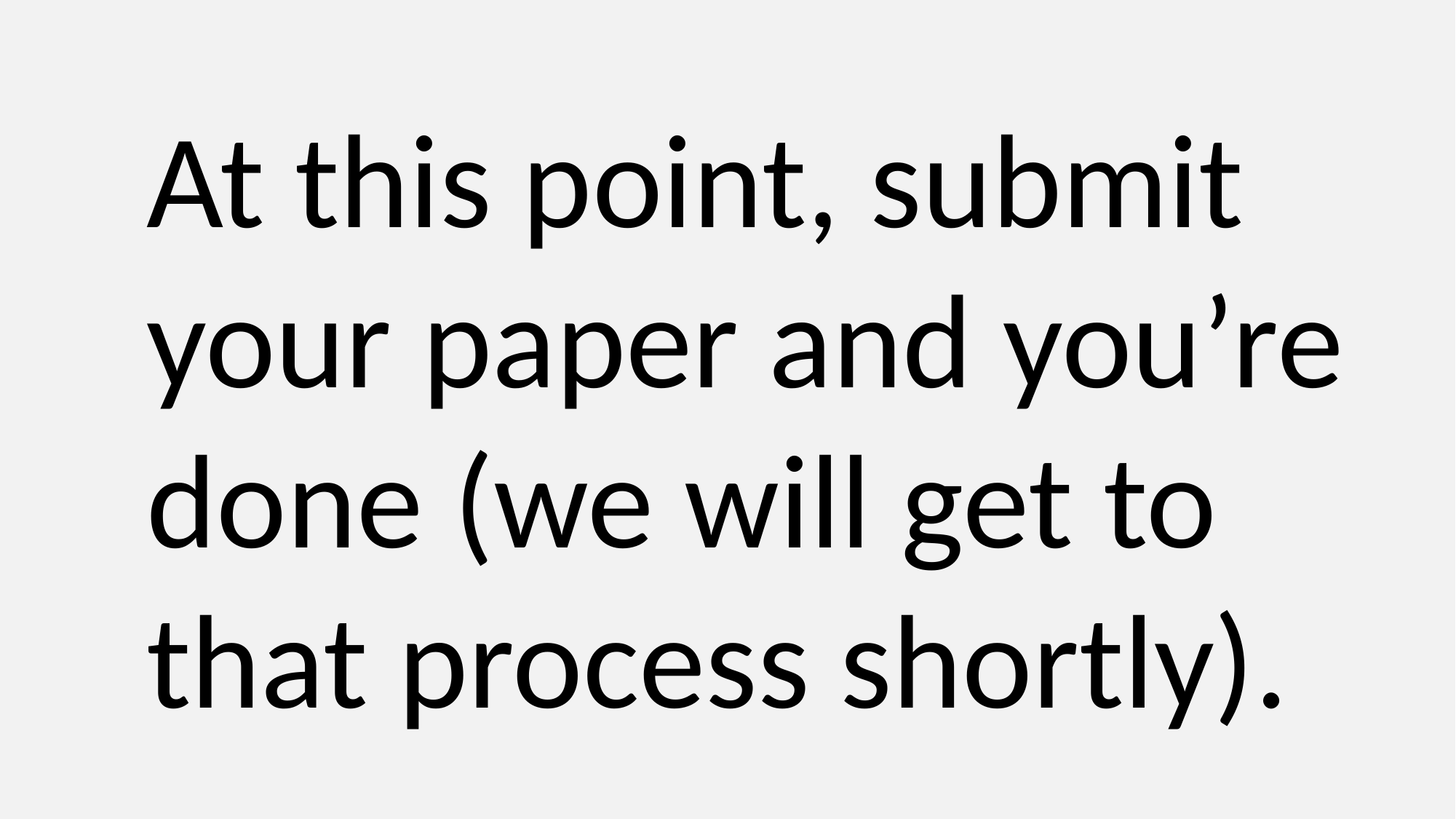

At this point, submit your paper and you’re done (we will get to that process shortly).